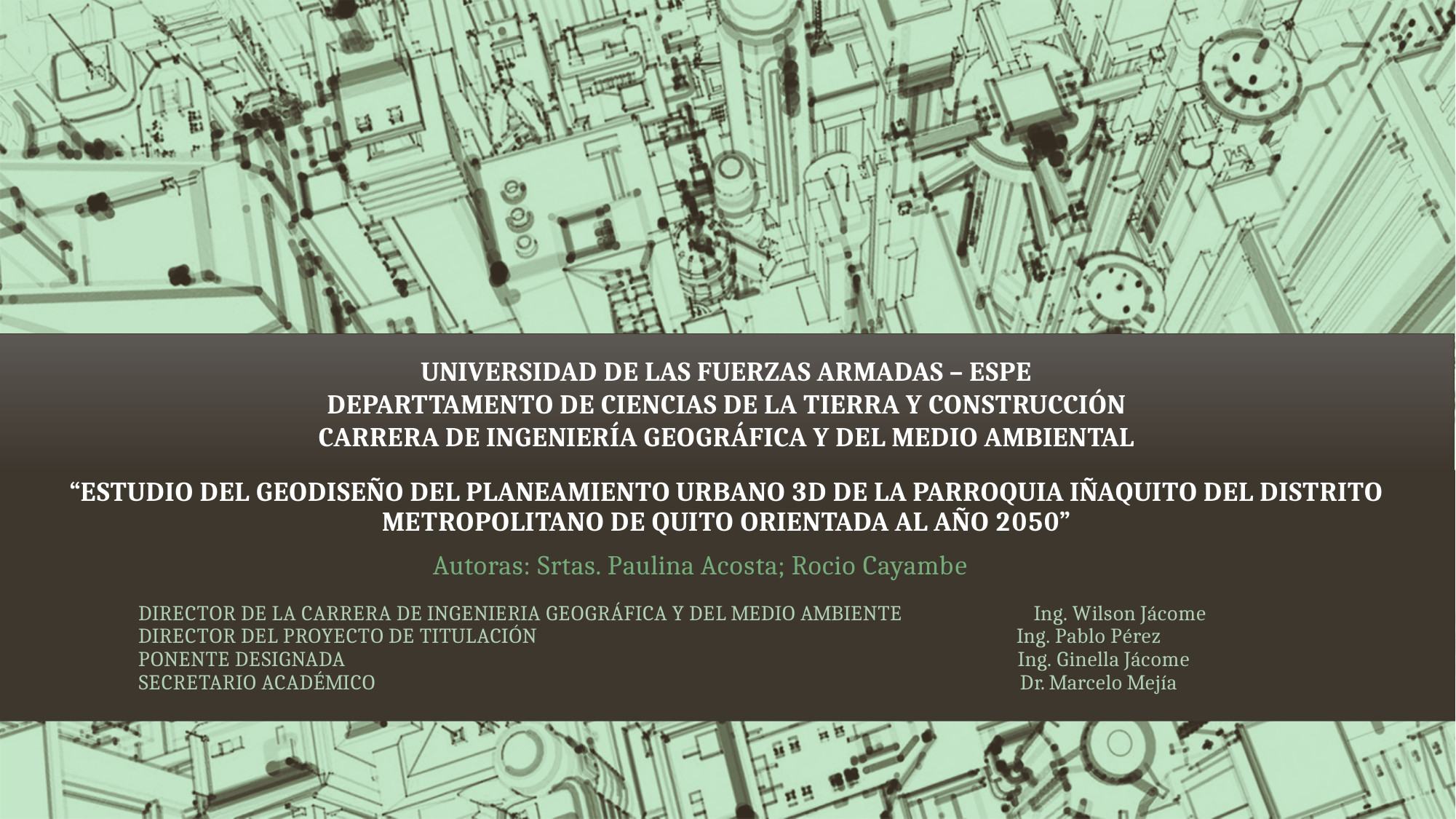

UNIVERSIDAD DE LAS FUERZAS ARMADAS – ESPE
DEPARTTAMENTO DE CIENCIAS DE LA TIERRA Y CONSTRUCCIÓN
CARRERA DE INGENIERÍA GEOGRÁFICA Y DEL MEDIO AMBIENTAL

# “ESTUDIO DEL GEODISEÑO DEL PLANEAMIENTO URBANO 3D DE LA PARROQUIA IÑAQUITO DEL DISTRITO METROPOLITANO DE QUITO ORIENTADA AL AÑO 2050”
Autoras: Srtas. Paulina Acosta; Rocio Cayambe
DIRECTOR DE LA CARRERA DE INGENIERIA GEOGRÁFICA Y DEL MEDIO AMBIENTE                            Ing. Wilson Jácome
DIRECTOR DEL PROYECTO DE TITULACIÓN                                                                                                      Ing. Pablo Pérez
PONENTE DESIGNADA                                                                                                                                               Ing. Ginella Jácome
SECRETARIO ACADÉMICO                                                                                                                                         Dr. Marcelo Mejía